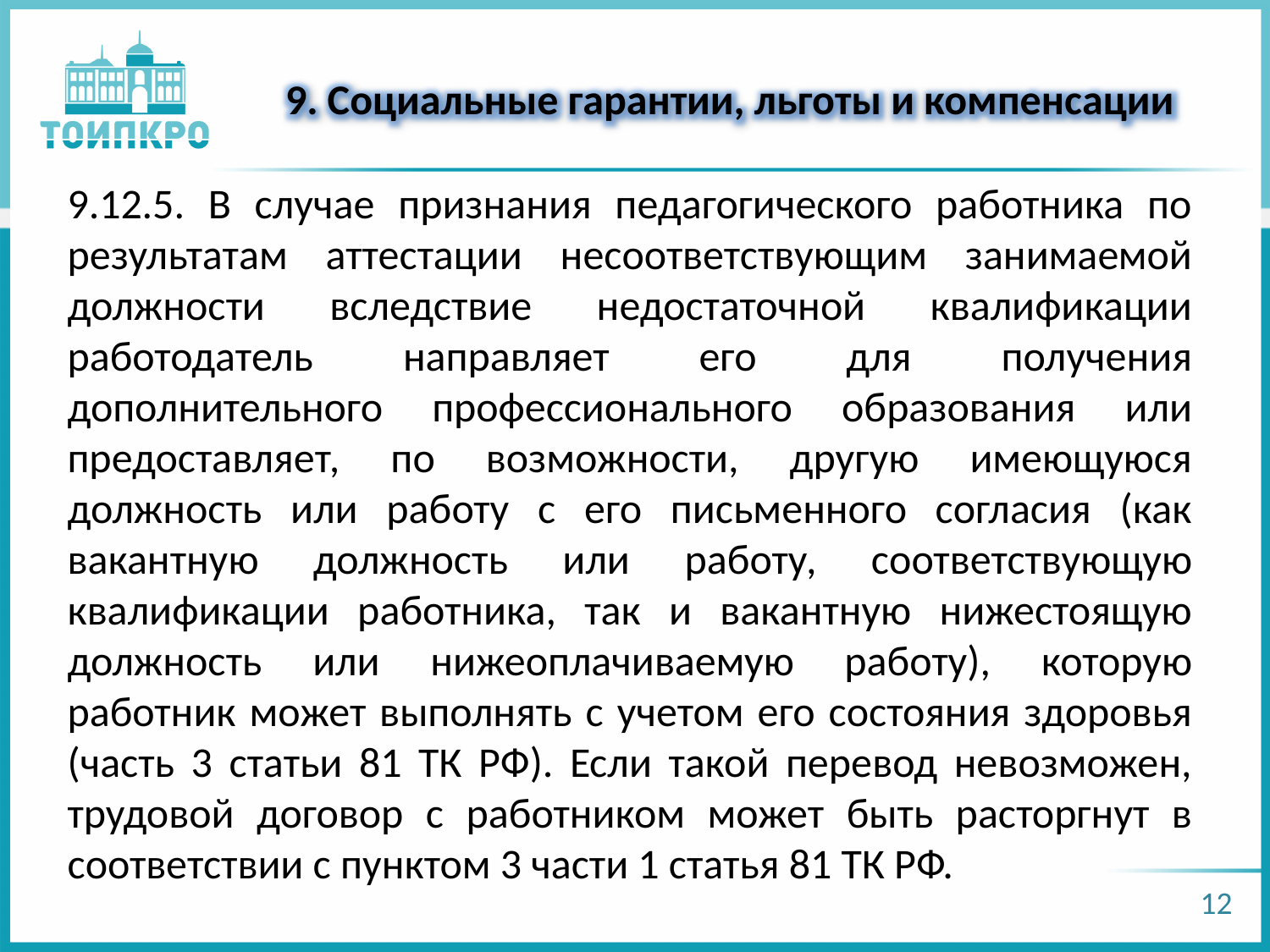

9. Социальные гарантии, льготы и компенсации
9.12.5. В случае признания педагогического работника по результатам аттестации несоответствующим занимаемой должности вследствие недостаточной квалификации работодатель направляет его для получения дополнительного профессионального образования или предоставляет, по возможности, другую имеющуюся должность или работу с его письменного согласия (как вакантную должность или работу, соответствующую квалификации работника, так и вакантную нижестоящую должность или нижеоплачиваемую работу), которую работник может выполнять с учетом его состояния здоровья (часть 3 статьи 81 ТК РФ). Если такой перевод невозможен, трудовой договор с работником может быть расторгнут в соответствии с пунктом 3 части 1 статья 81 ТК РФ.
12